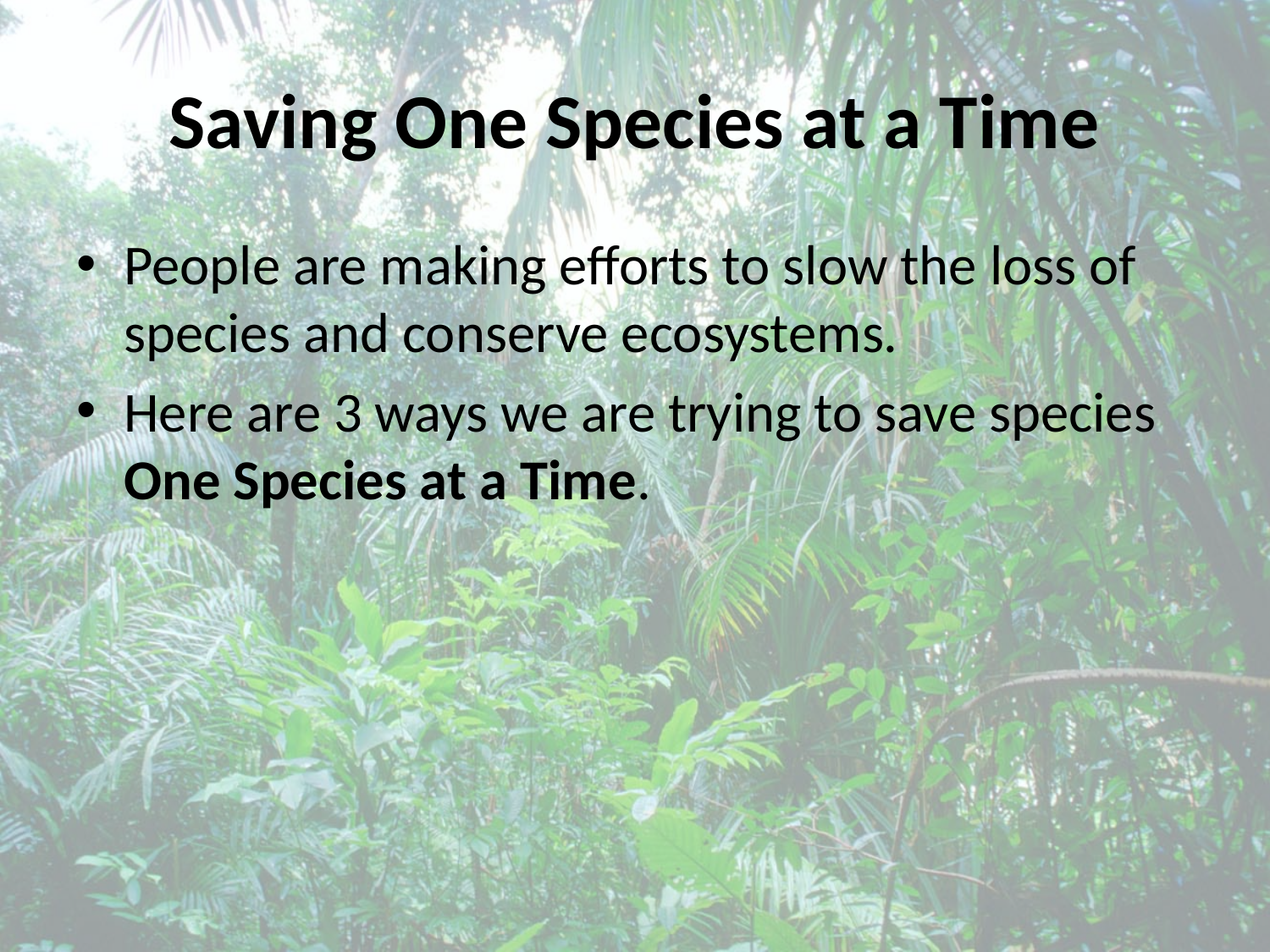

# Saving One Species at a Time
People are making efforts to slow the loss of species and conserve ecosystems.
Here are 3 ways we are trying to save species One Species at a Time.